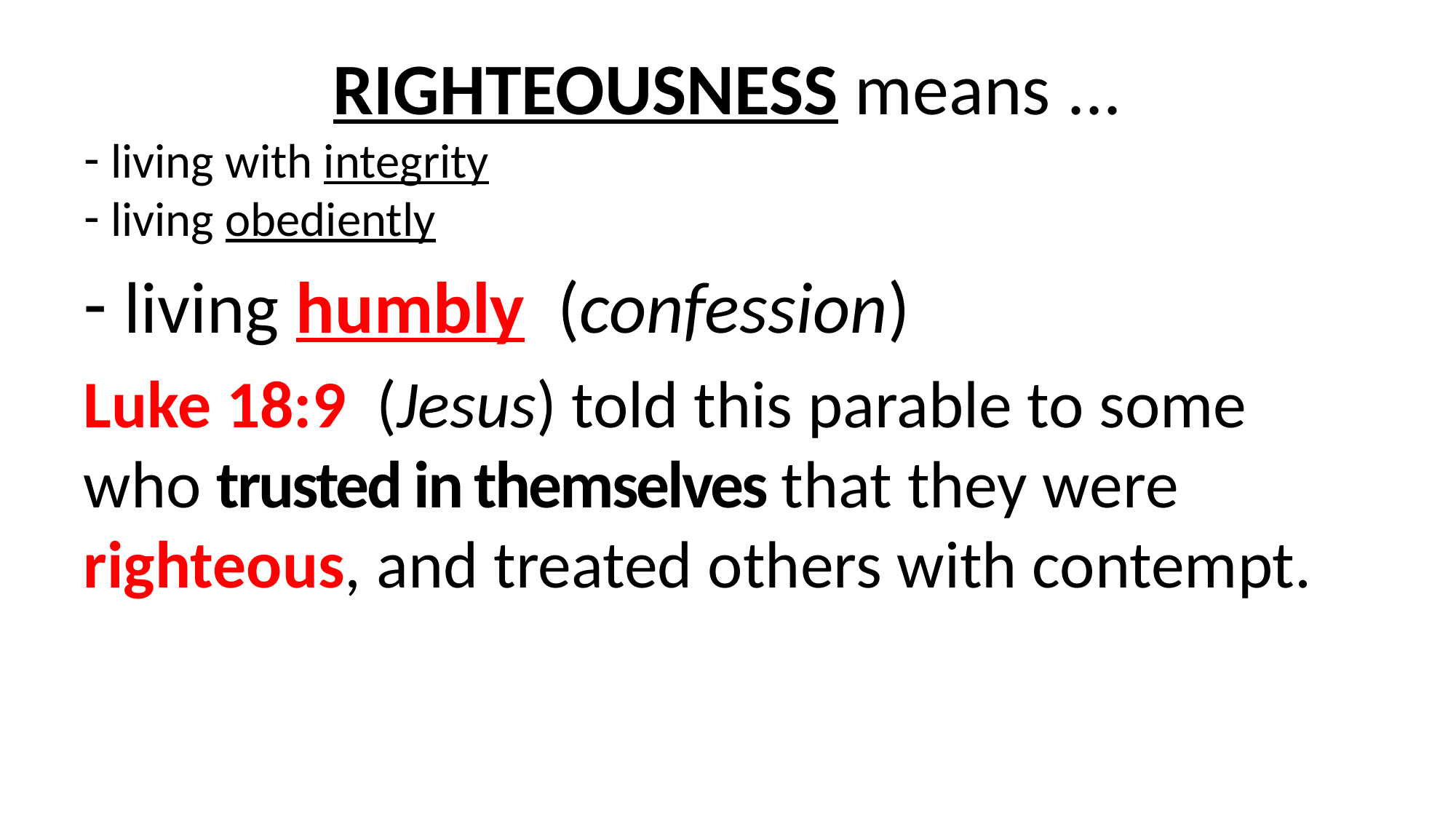

RIGHTEOUSNESS means ...
 living with integrity
 living obediently
 living humbly  (confession)
Luke 18:9  (Jesus) told this parable to some who trusted in themselves that they were righteous, and treated others with contempt.